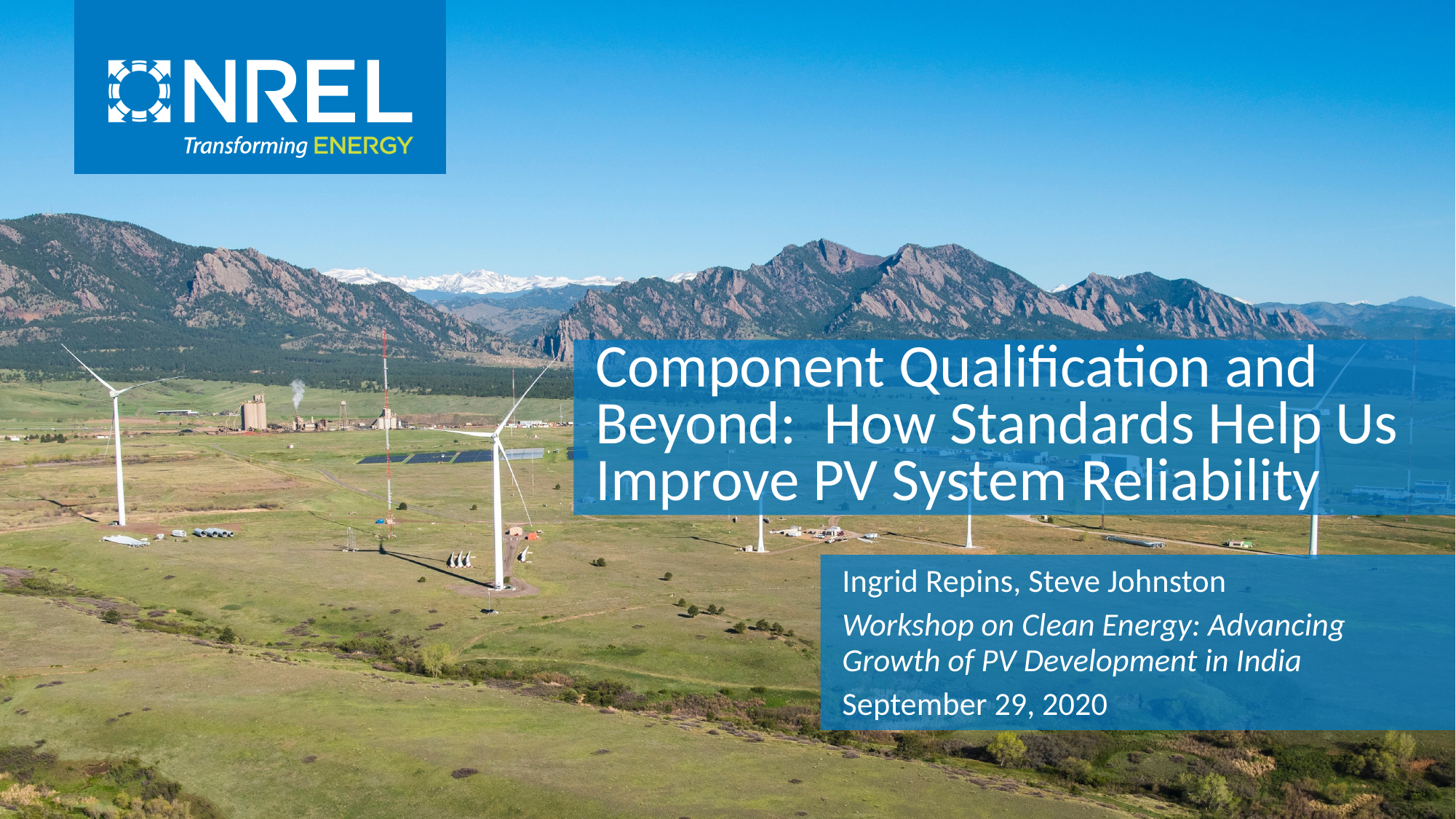

Component Qualification and Beyond:  How Standards Help Us Improve PV System Reliability
Ingrid Repins, Steve Johnston
Workshop on Clean Energy: Advancing Growth of PV Development in India
September 29, 2020